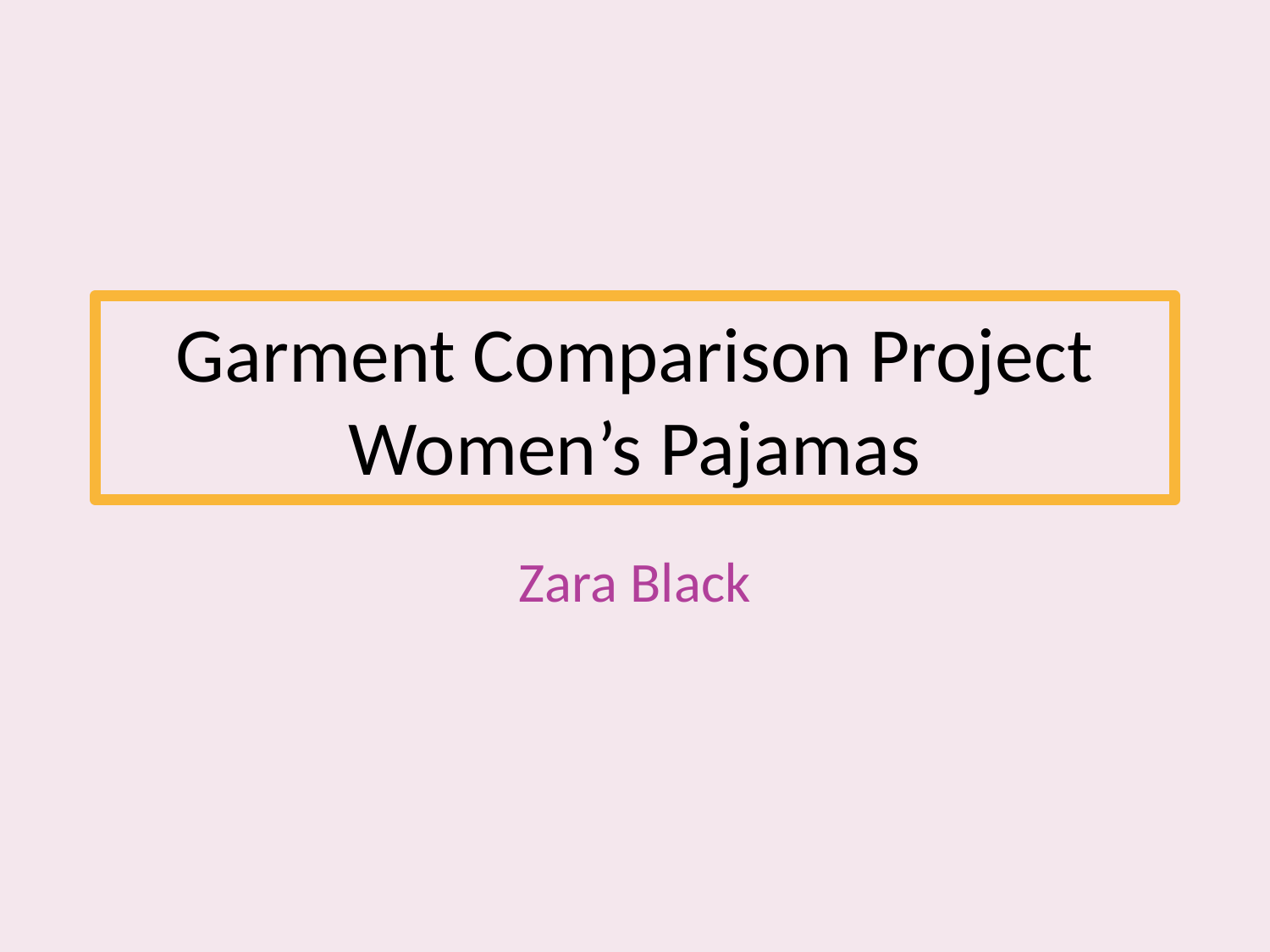

# Garment Comparison Project Women’s Pajamas
Zara Black